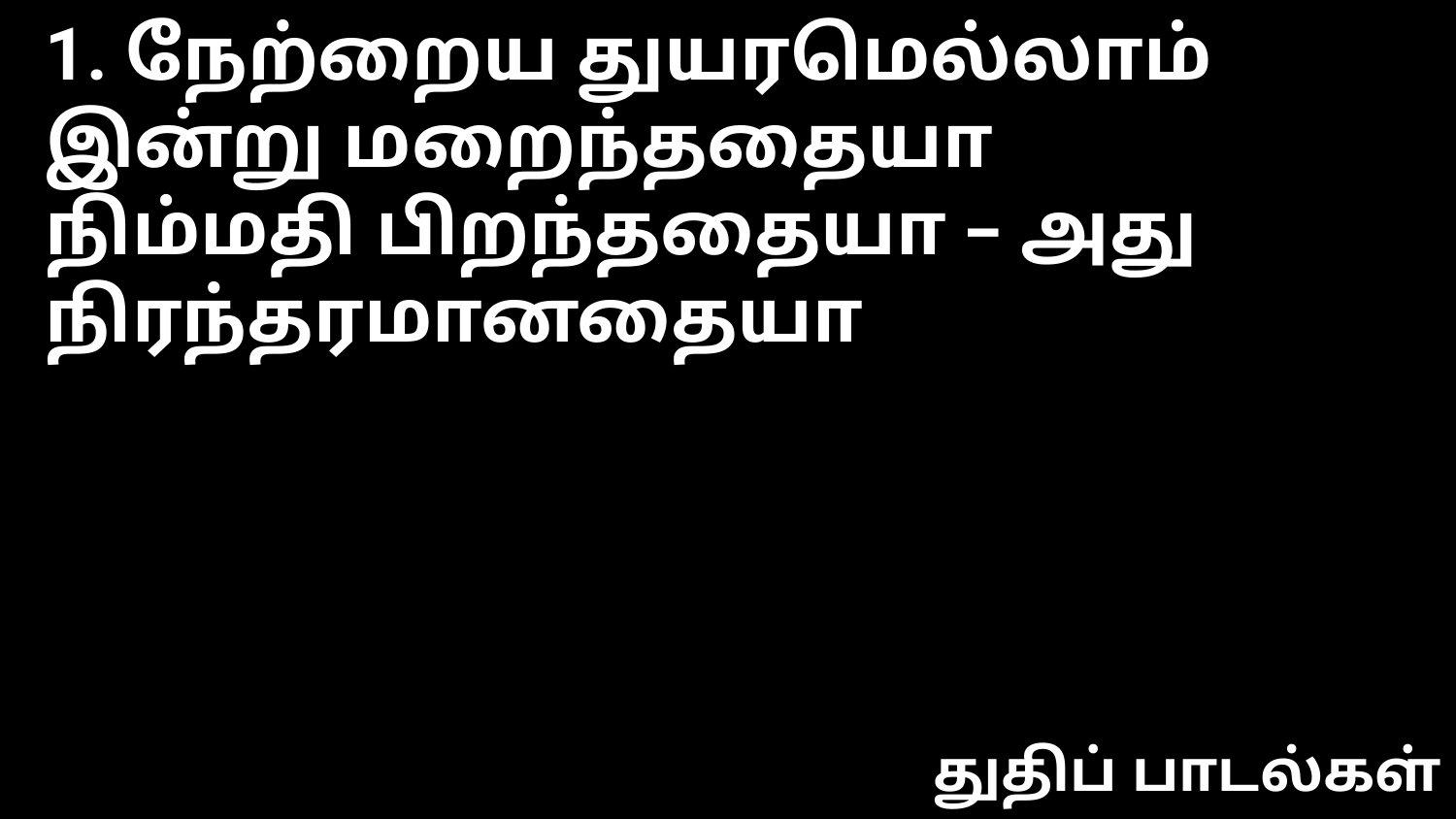

1. நேற்றைய துயரமெல்லாம்
இன்று மறைந்ததையா
நிம்மதி பிறந்ததையா – அது
நிரந்தரமானதையா

துதிப் பாடல்கள்